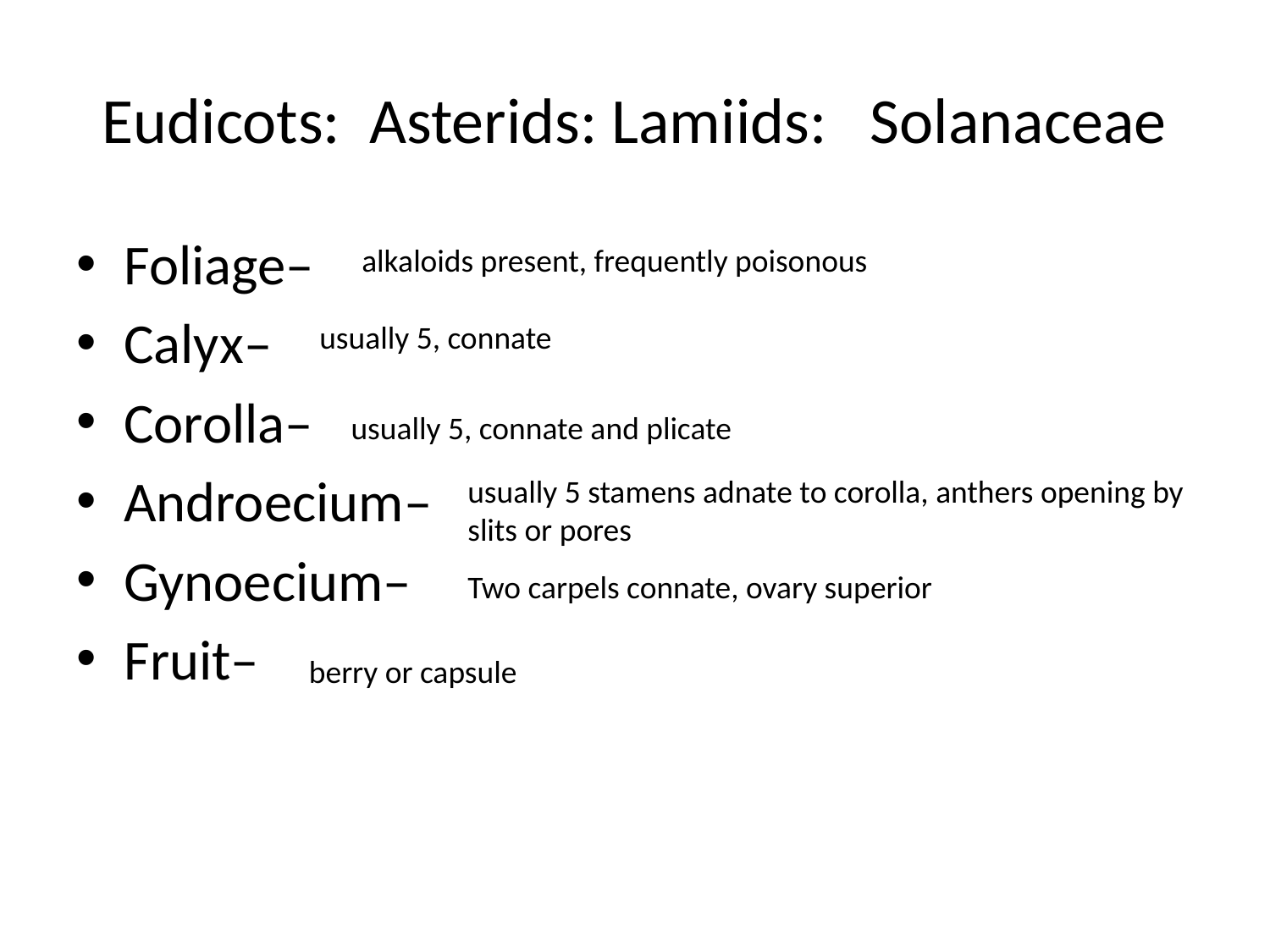

# Eudicots:  Asterids: Lamiids:   Solanaceae
Foliage–
Calyx–
Corolla–
Androecium–
Gynoecium–
Fruit–
alkaloids present, frequently poisonous
usually 5, connate
usually 5, connate and plicate
usually 5 stamens adnate to corolla, anthers opening by slits or pores
Two carpels connate, ovary superior
berry or capsule